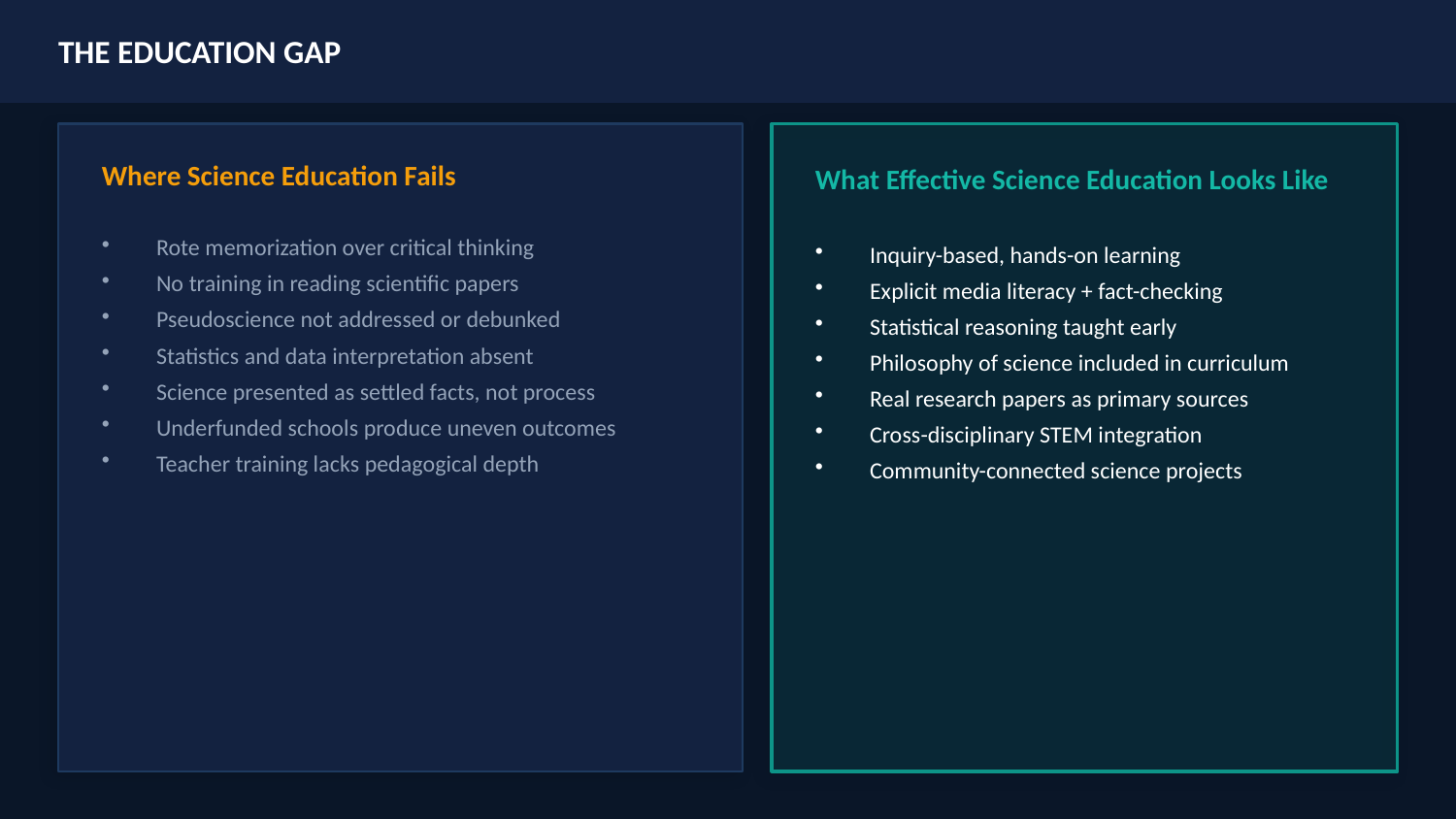

THE EDUCATION GAP

Where Science Education Fails
What Effective Science Education Looks Like
Rote memorization over critical thinking
No training in reading scientific papers
Pseudoscience not addressed or debunked
Statistics and data interpretation absent
Science presented as settled facts, not process
Underfunded schools produce uneven outcomes
Teacher training lacks pedagogical depth

Inquiry-based, hands-on learning
Explicit media literacy + fact-checking
Statistical reasoning taught early
Philosophy of science included in curriculum
Real research papers as primary sources
Cross-disciplinary STEM integration
Community-connected science projects